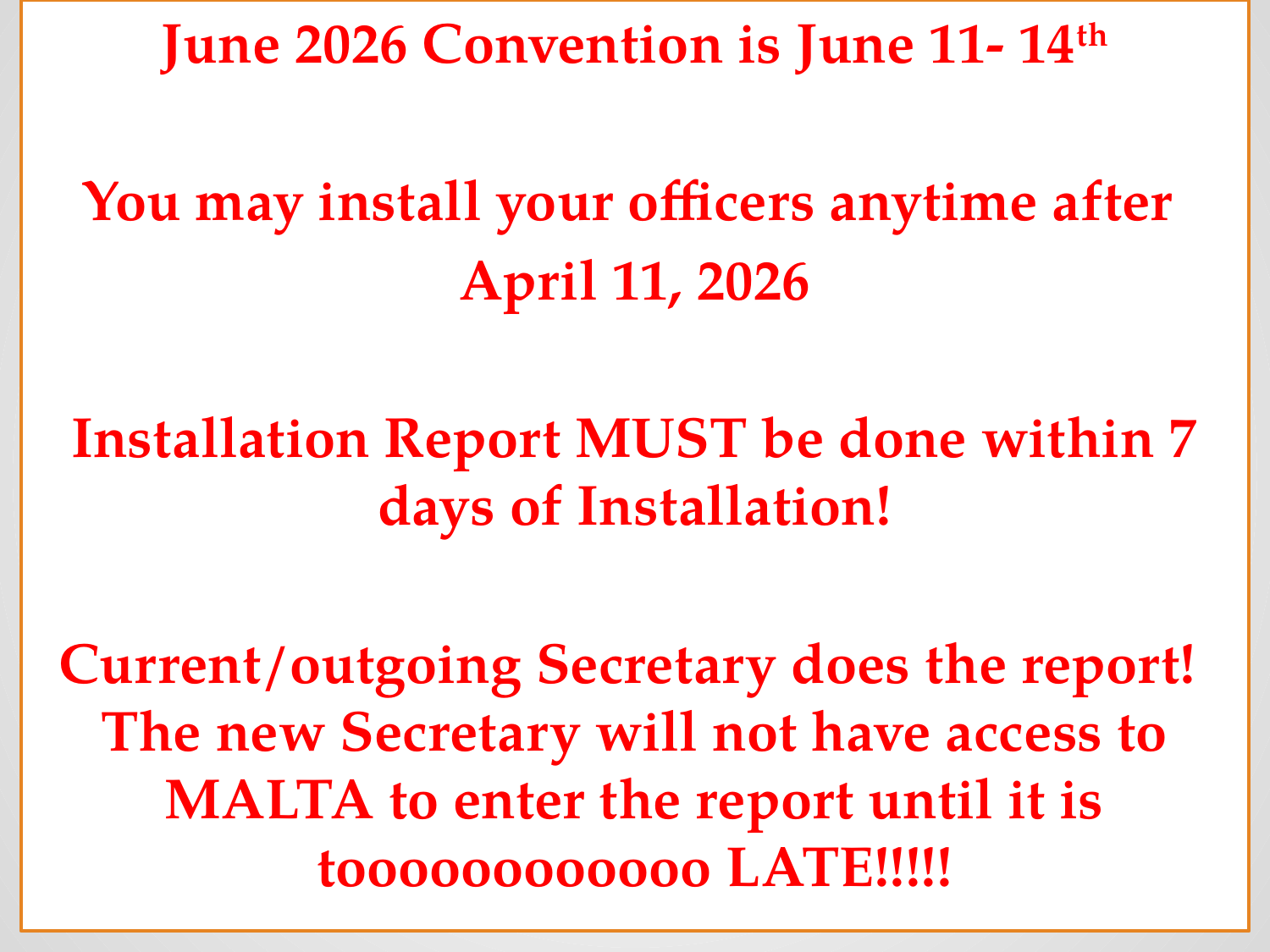

June 2026 Convention is June 11- 14th

You may install your officers anytime after
April 11, 2026

Installation Report MUST be done within 7 days of Installation!

Current/outgoing Secretary does the report!  The new Secretary will not have access to MALTA to enter the report until it is toooooooooooo LATE!!!!!